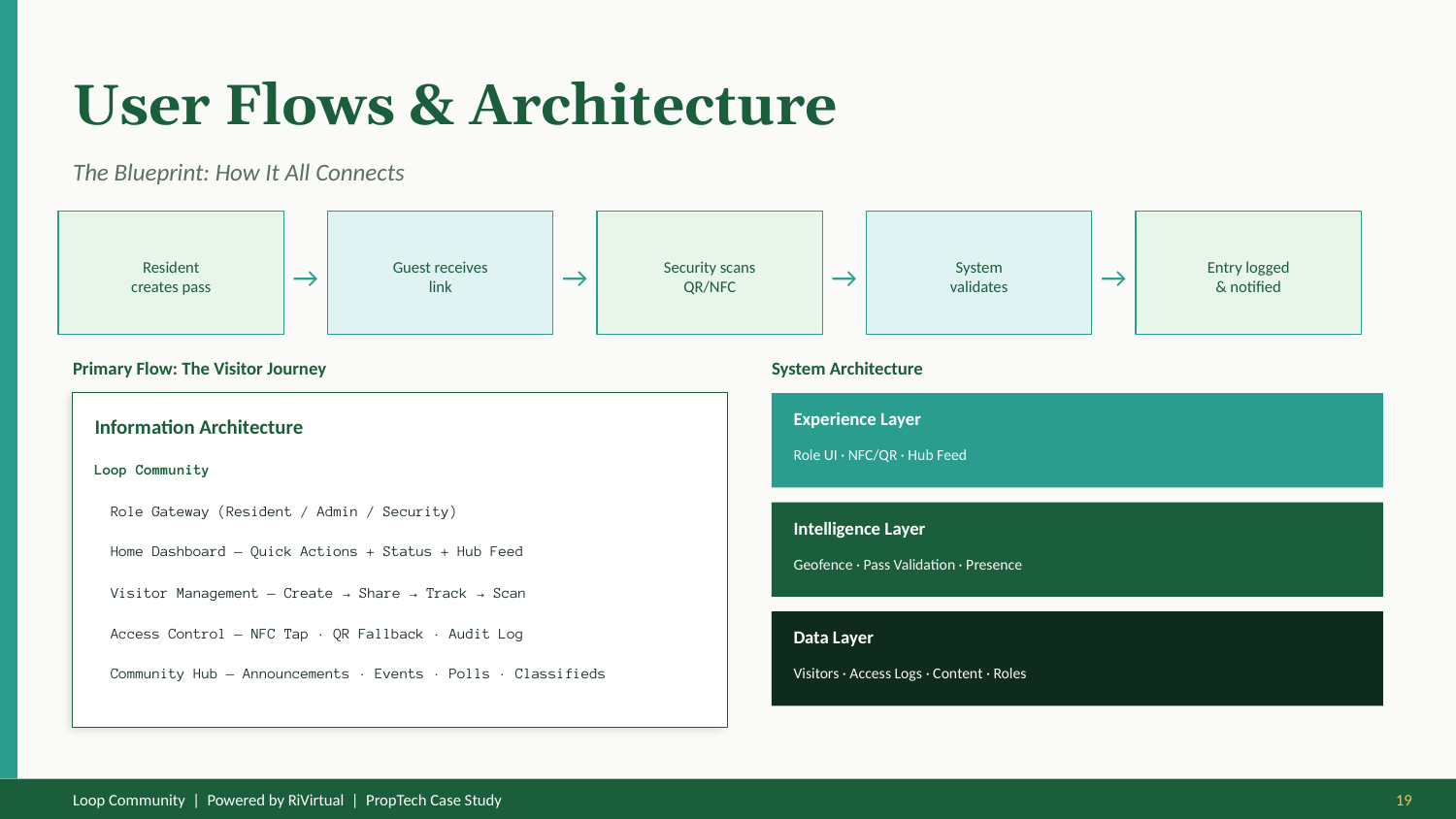

User Flows & Architecture
The Blueprint: How It All Connects

Resident
creates pass
Guest receives
link
Security scans
QR/NFC
System
validates
Entry logged
& notified
→
→
→
→
Primary Flow: The Visitor Journey
System Architecture

Experience Layer
Information Architecture
Role UI · NFC/QR · Hub Feed
Loop Community
  Role Gateway (Resident / Admin / Security)

Intelligence Layer
  Home Dashboard — Quick Actions + Status + Hub Feed
Geofence · Pass Validation · Presence
  Visitor Management — Create → Share → Track → Scan

  Access Control — NFC Tap · QR Fallback · Audit Log
Data Layer
  Community Hub — Announcements · Events · Polls · Classifieds
Visitors · Access Logs · Content · Roles

Loop Community  |  Powered by RiVirtual  |  PropTech Case Study
19